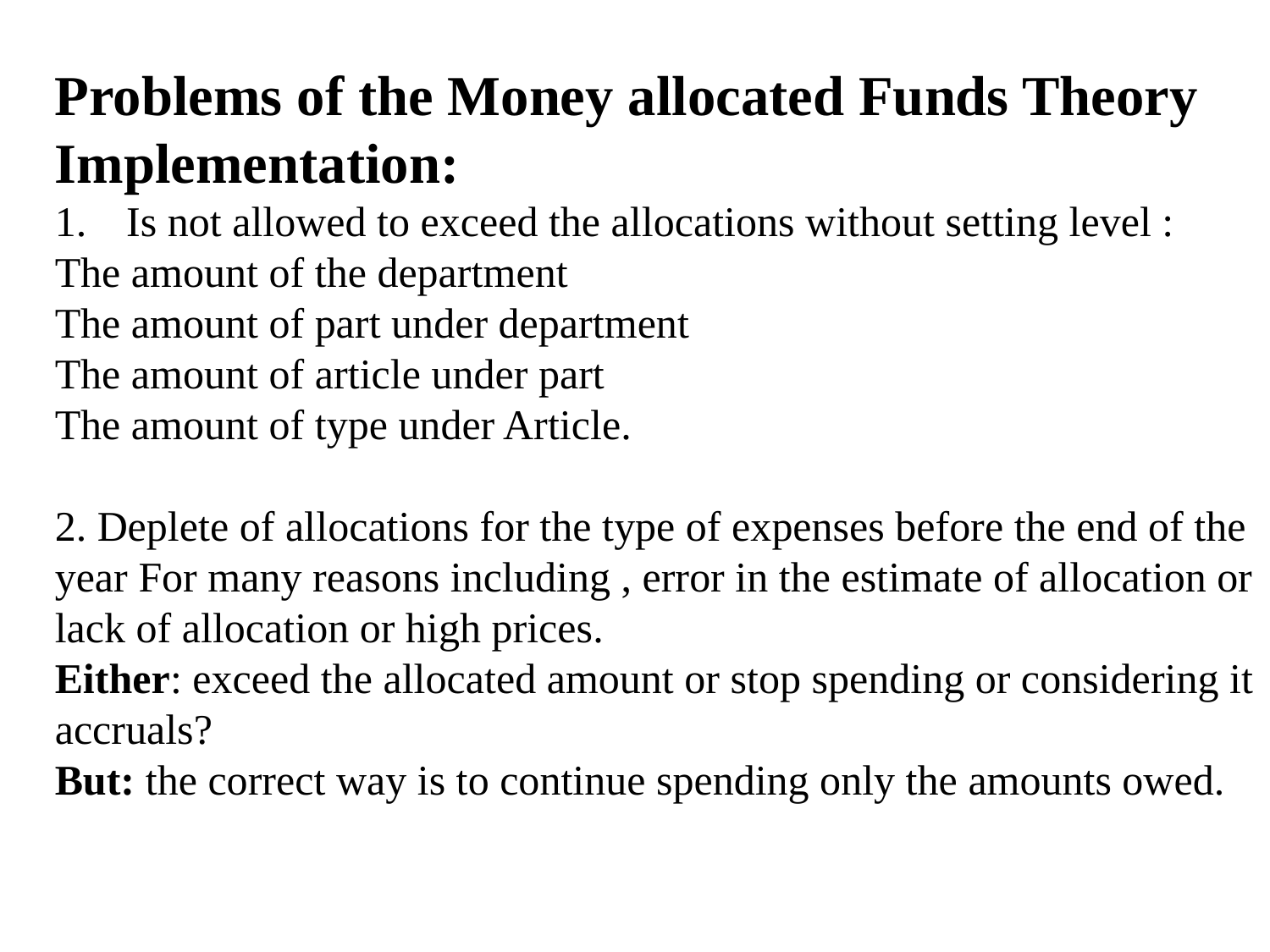

Problems of the Money allocated Funds Theory Implementation:
Is not allowed to exceed the allocations without setting level :
The amount of the department
The amount of part under department
The amount of article under part
The amount of type under Article.

2. Deplete of allocations for the type of expenses before the end of the year For many reasons including , error in the estimate of allocation or lack of allocation or high prices.
Either: exceed the allocated amount or stop spending or considering it accruals?
But: the correct way is to continue spending only the amounts owed.